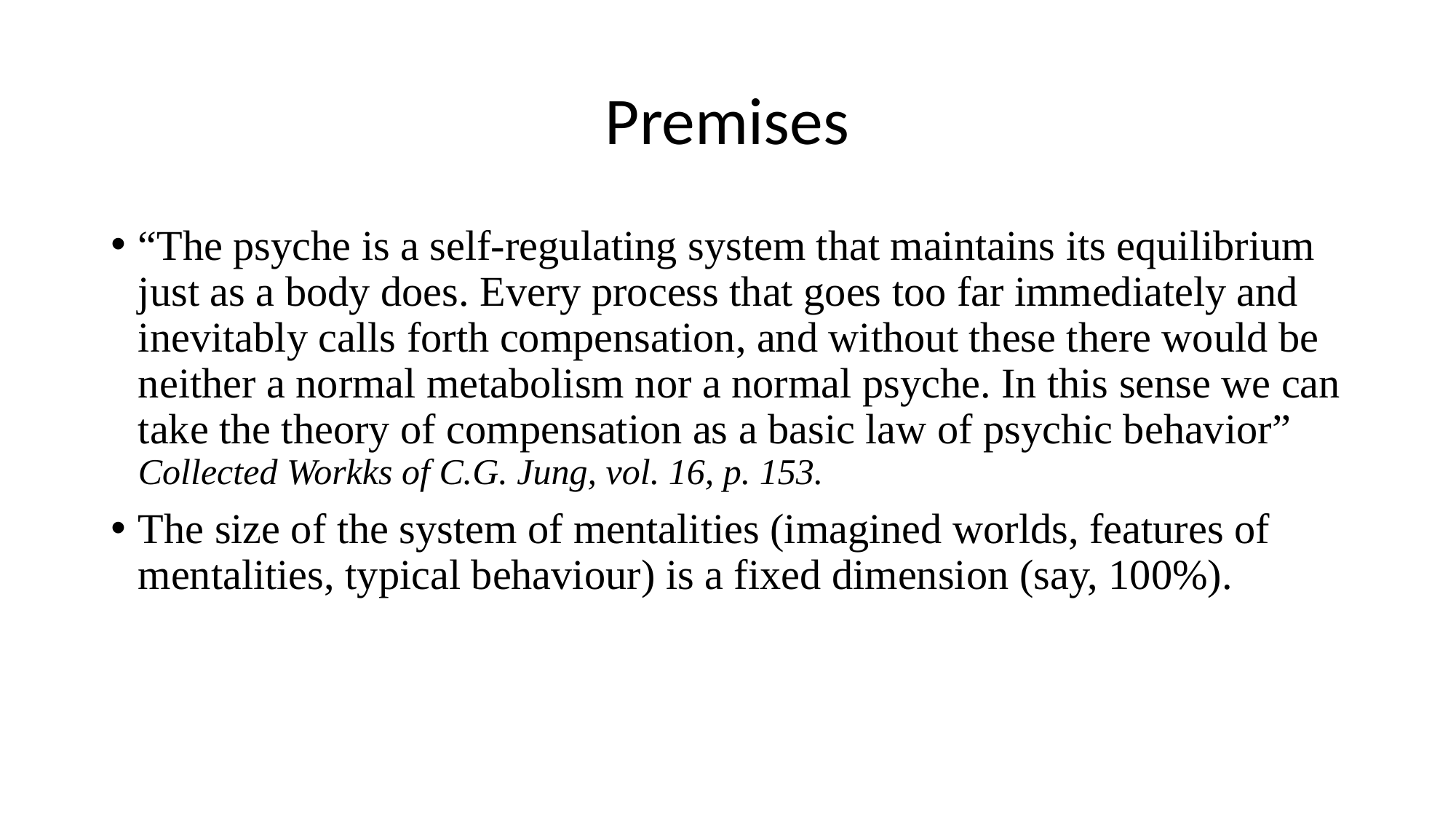

# Premises
“The psyche is a self-regulating system that maintains its equilibrium just as a body does. Every process that goes too far immediately and inevitably calls forth compensation, and without these there would be neither a normal metabolism nor a normal psyche. In this sense we can take the theory of compensation as a basic law of psychic behavior” Collected Workks of C.G. Jung, vol. 16, p. 153.
The size of the system of mentalities (imagined worlds, features of mentalities, typical behaviour) is a fixed dimension (say, 100%).